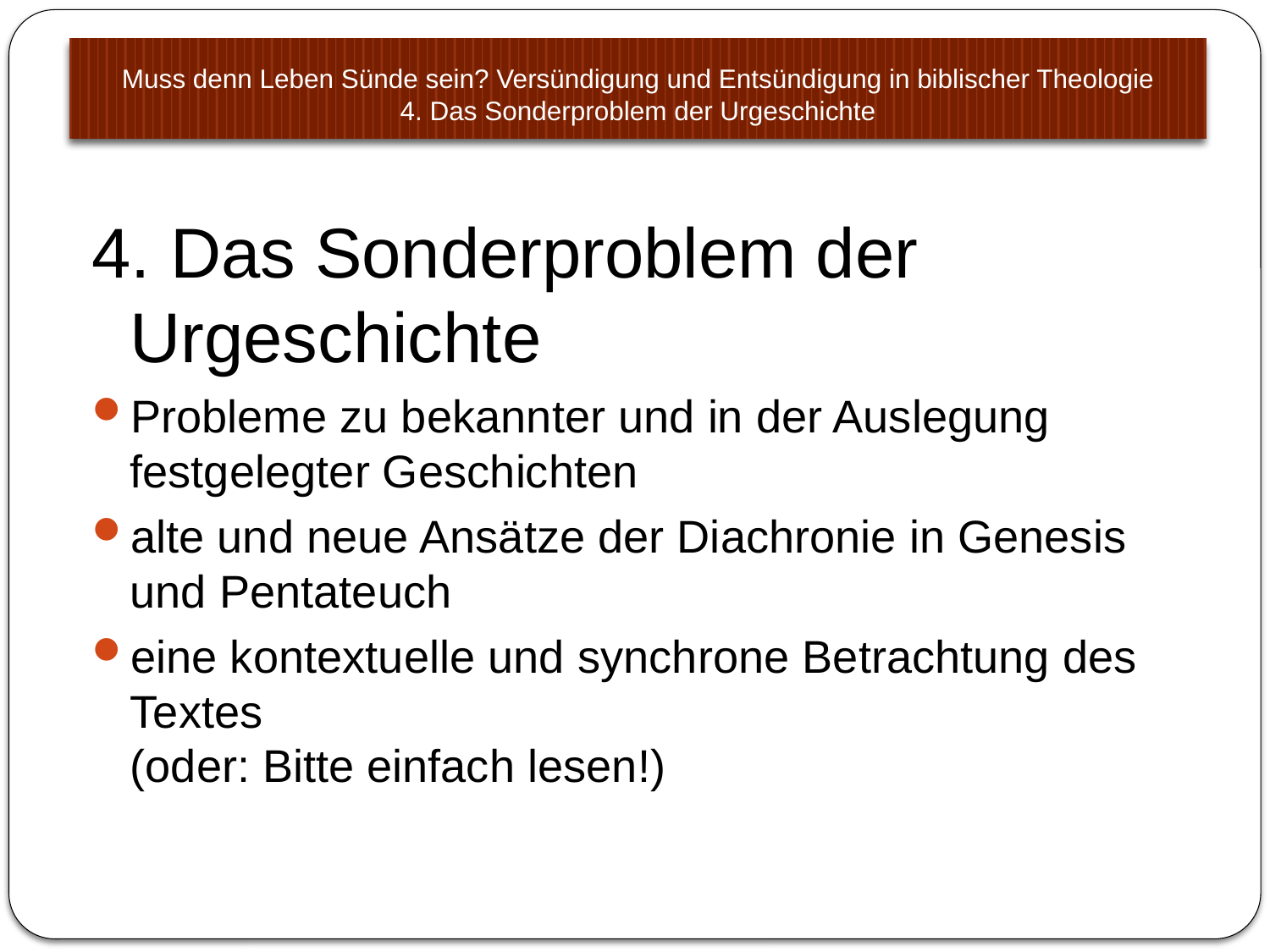

# Muss denn Leben Sünde sein? Versündigung und Entsündigung in biblischer Theologie 4. Das Sonderproblem der Urgeschichte
4. Das Sonderproblem der Urgeschichte
Probleme zu bekannter und in der Auslegung festgelegter Geschichten
alte und neue Ansätze der Diachronie in Genesis und Pentateuch
eine kontextuelle und synchrone Betrachtung des Textes
(oder: Bitte einfach lesen!)